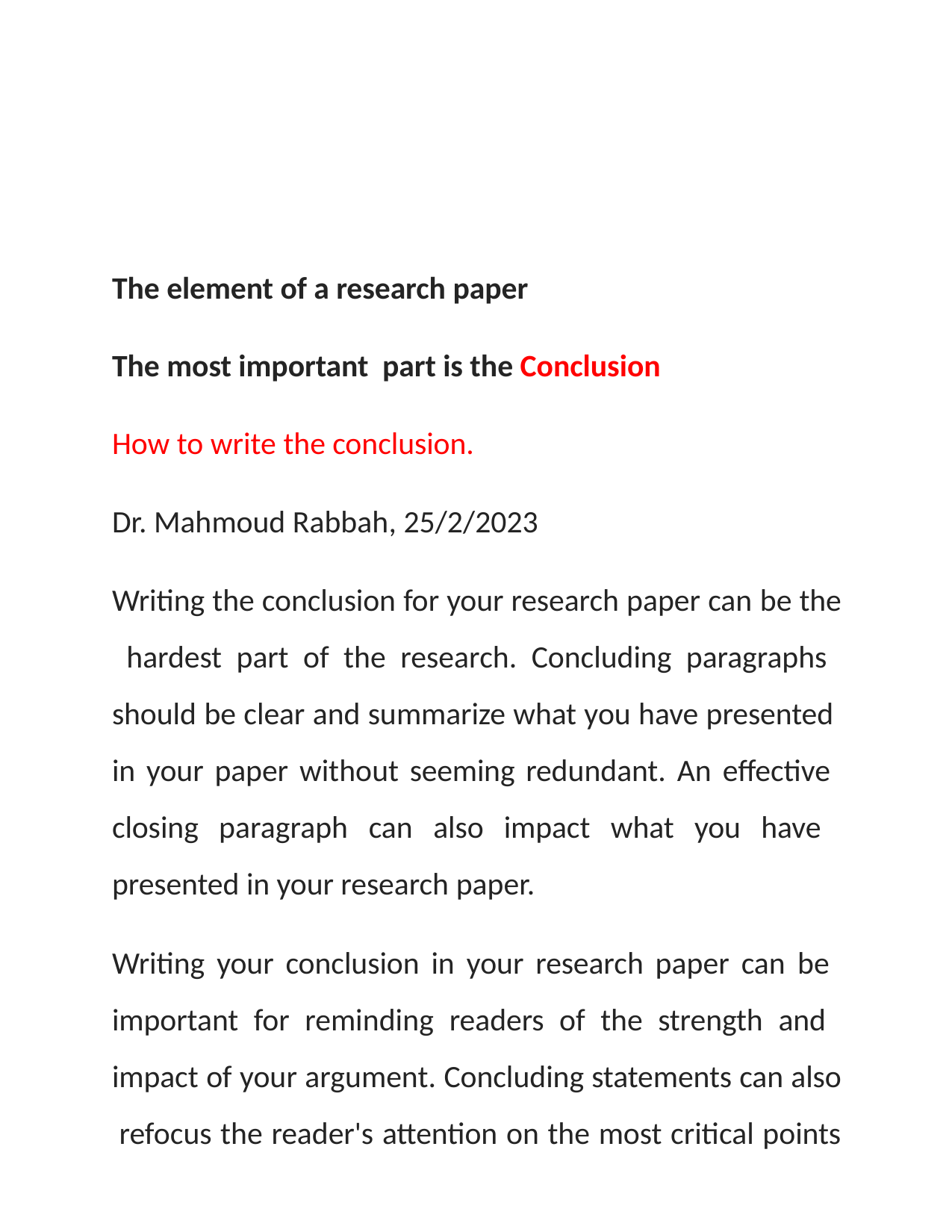

The element of a research paper

The most important  part is the Conclusion

How to write the conclusion.

Dr. Mahmoud Rabbah, 25/2/2023
Writing the conclusion for your research paper can be the  hardest part of the research. Concluding paragraphs  should be clear and summarize what you have presented  in your paper without seeming redundant. An effective  closing paragraph can also impact what you have  presented in your research paper.
Writing your conclusion in your research paper can be  important for reminding readers of the strength and  impact of your argument. Concluding statements can also  refocus the reader's attention on the most critical points